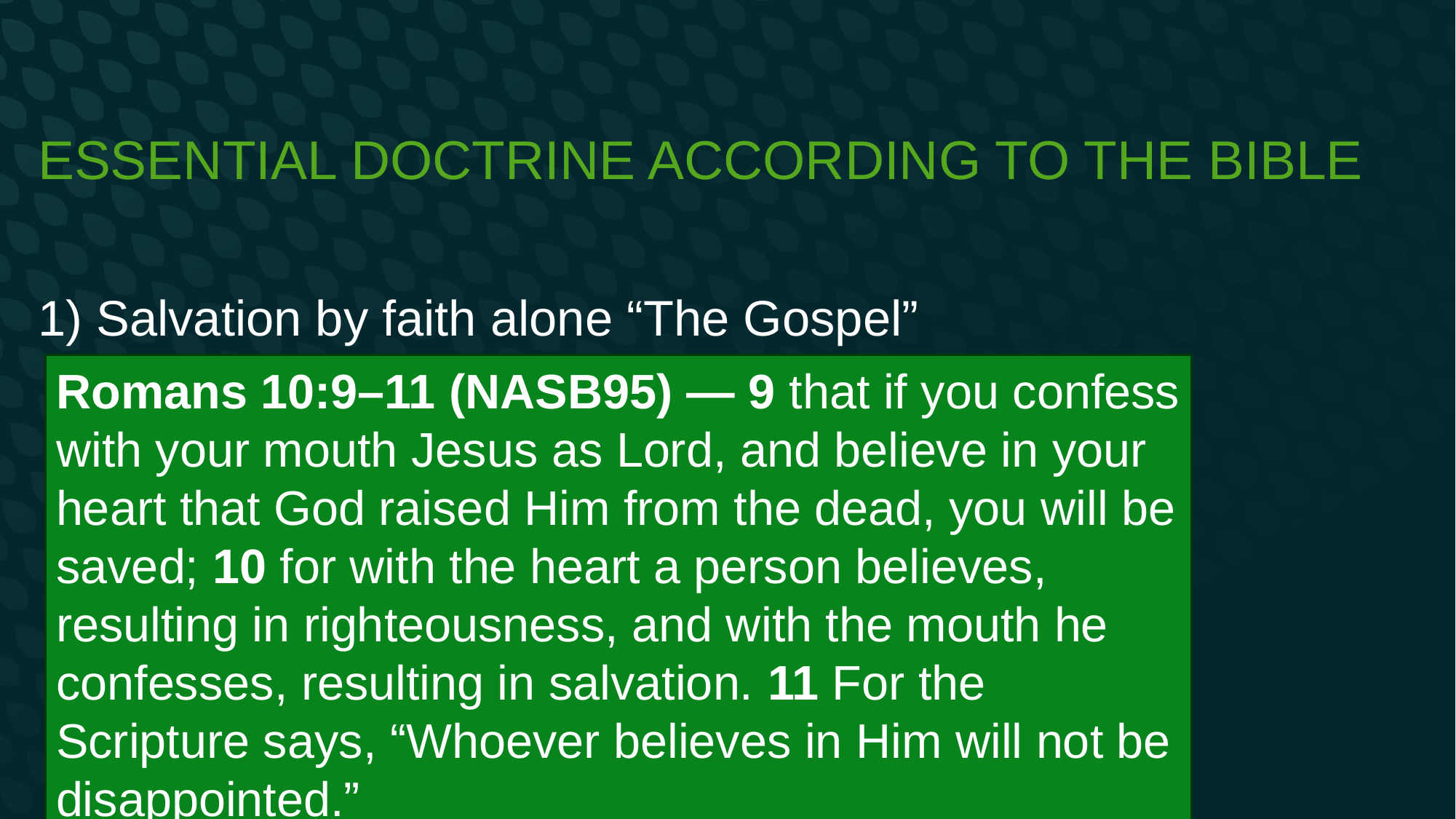

# Essential Doctrine according to the Bible
1) Salvation by faith alone “The Gospel”
Romans 10:9–11 (NASB95) — 9 that if you confess with your mouth Jesus as Lord, and believe in your heart that God raised Him from the dead, you will be saved; 10 for with the heart a person believes, resulting in righteousness, and with the mouth he confesses, resulting in salvation. 11 For the Scripture says, “Whoever believes in Him will not be disappointed.”